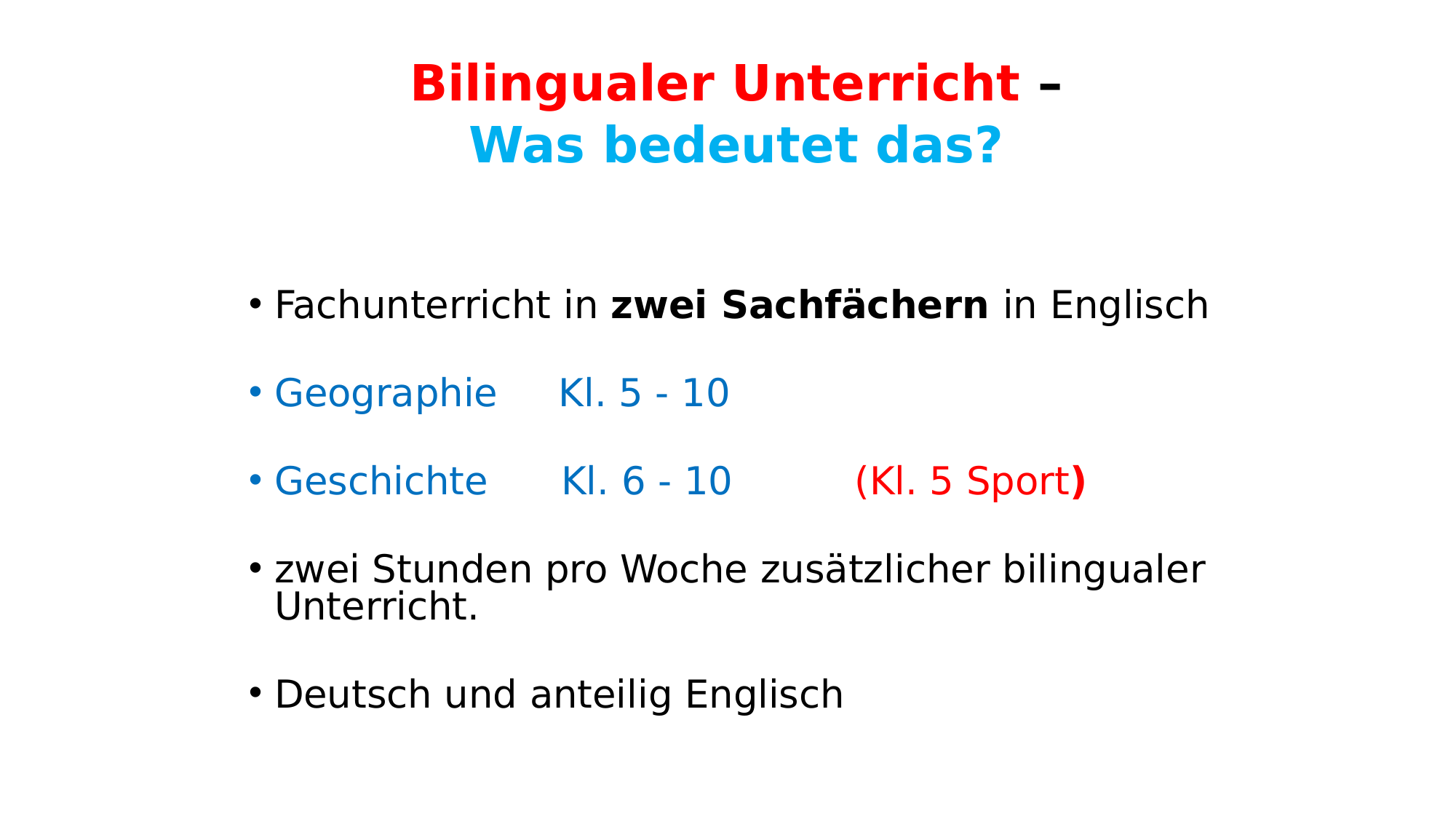

Bilingualer Unterricht –
Was bedeutet das?

Fachunterricht in zwei Sachfächern in Englisch
Geographie     Kl. 5 - 10
Geschichte      Kl. 6 - 10          (Kl. 5 Sport)
zwei Stunden pro Woche zusätzlicher bilingualer Unterricht.
Deutsch und anteilig Englisch